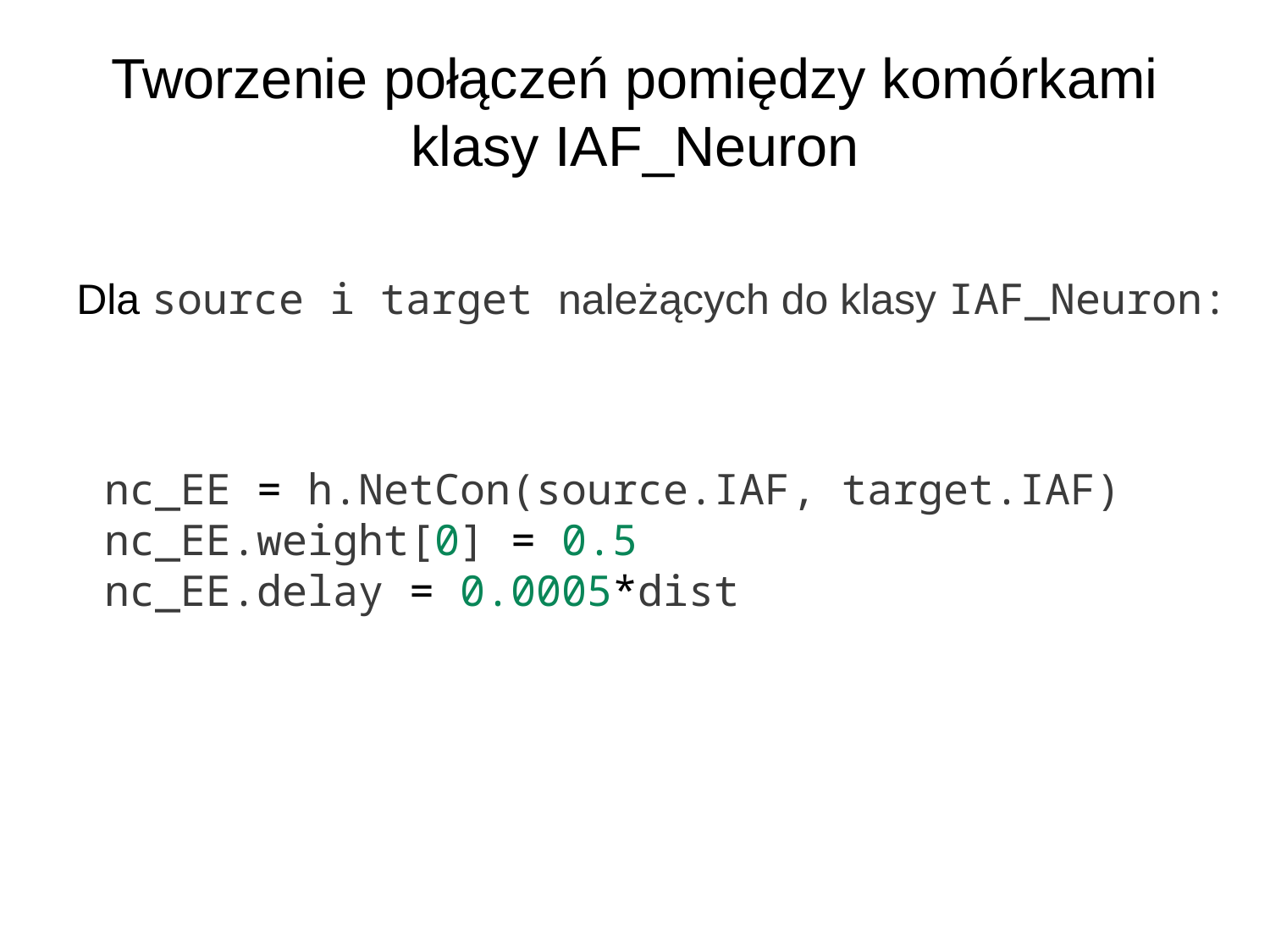

Tworzenie połączeń pomiędzy komórkami klasy IAF_Neuron
Dla source i target należących do klasy IAF_Neuron:
nc_EE = h.NetCon(source.IAF, target.IAF)
nc_EE.weight[0] = 0.5
nc_EE.delay = 0.0005*dist